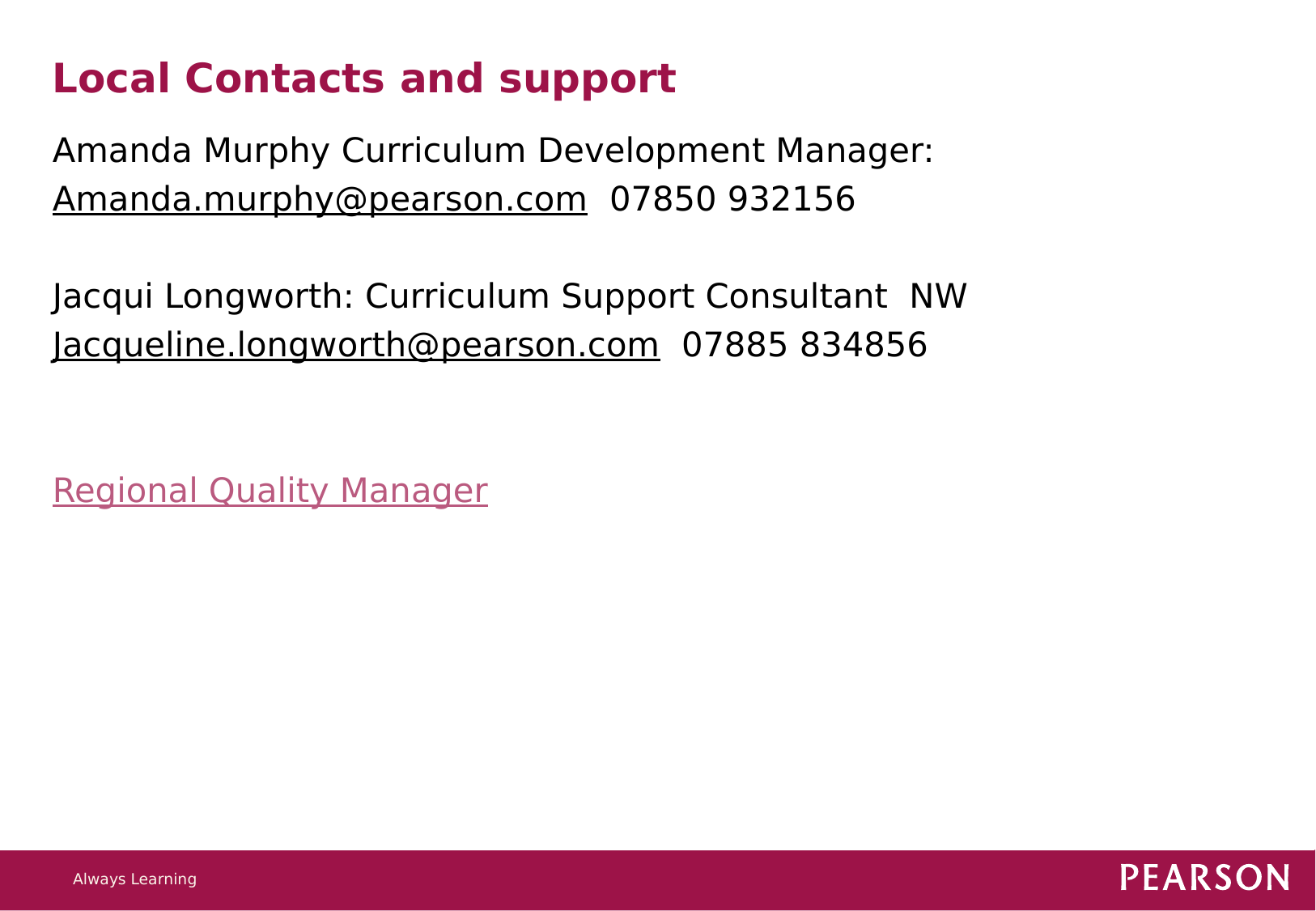

# Local Contacts and support
Amanda Murphy Curriculum Development Manager:
Amanda.murphy@pearson.com  07850 932156

Jacqui Longworth: Curriculum Support Consultant  NW
Jacqueline.longworth@pearson.com  07885 834856

Regional Quality Manager

Always Learning